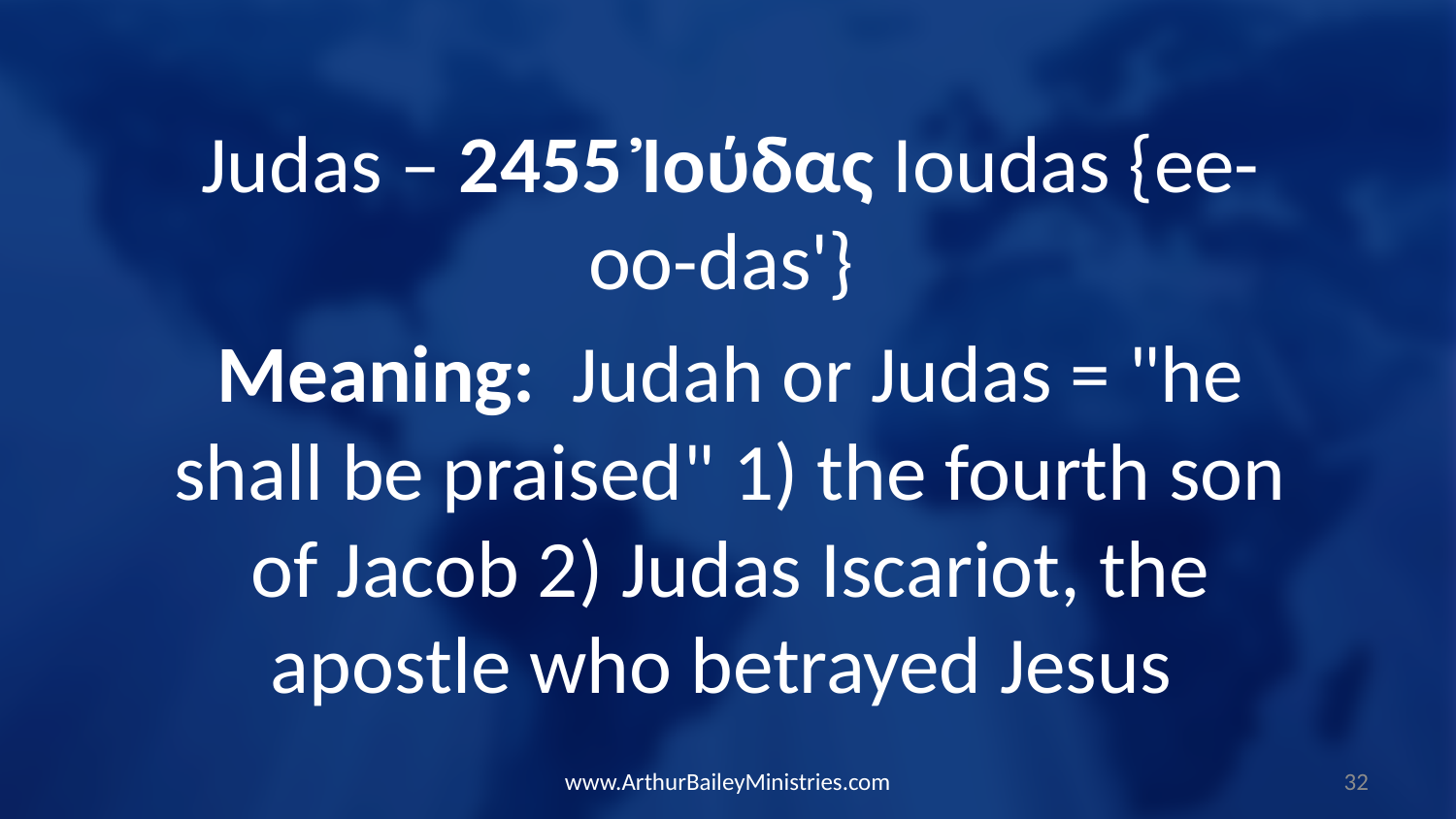

Judas – 2455 Ἰούδας Ioudas {ee-oo-das'}
Meaning:  Judah or Judas = "he shall be praised" 1) the fourth son of Jacob 2) Judas Iscariot, the apostle who betrayed Jesus
www.ArthurBaileyMinistries.com
32